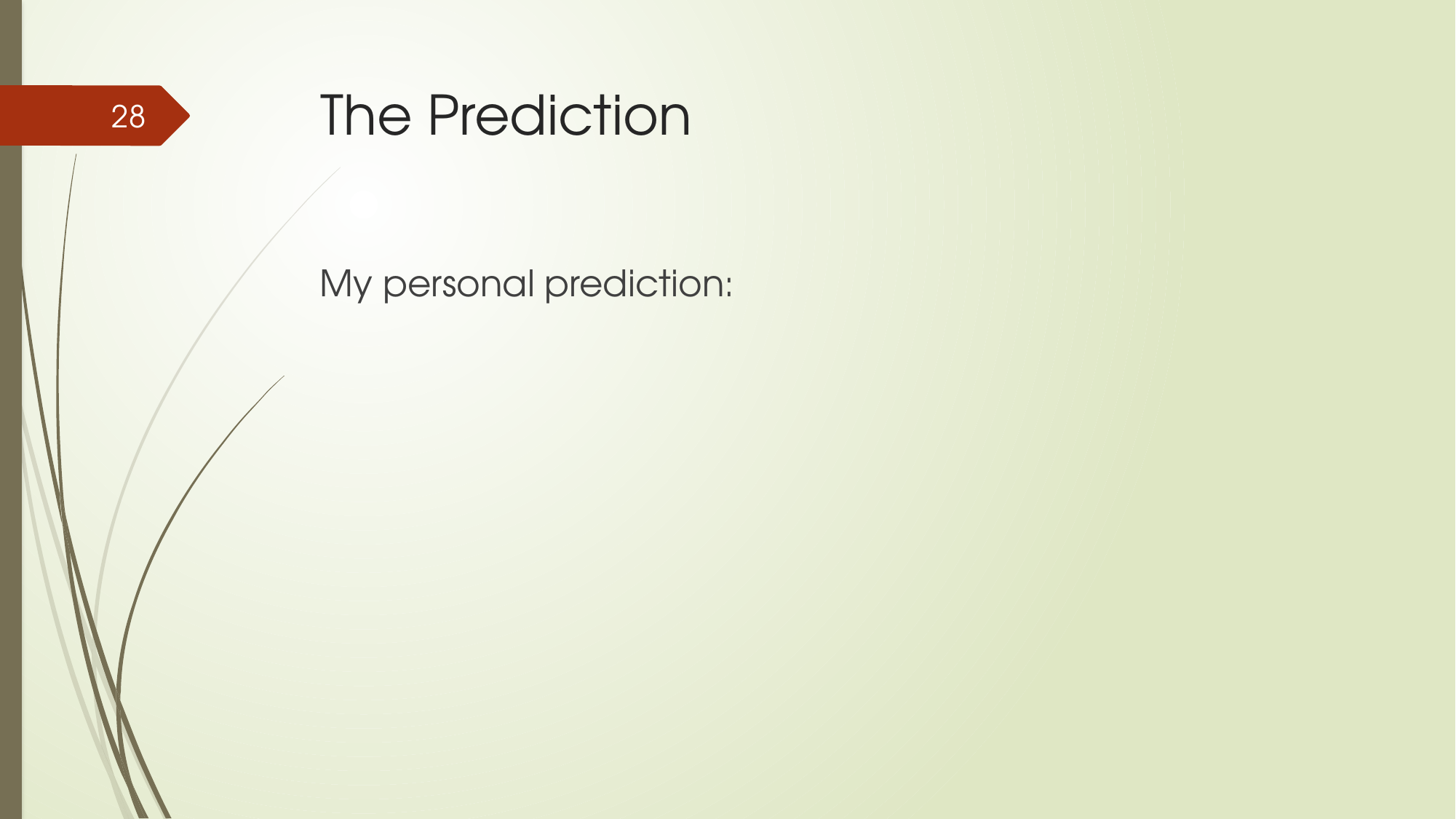

# The Prediction
28
My personal prediction: